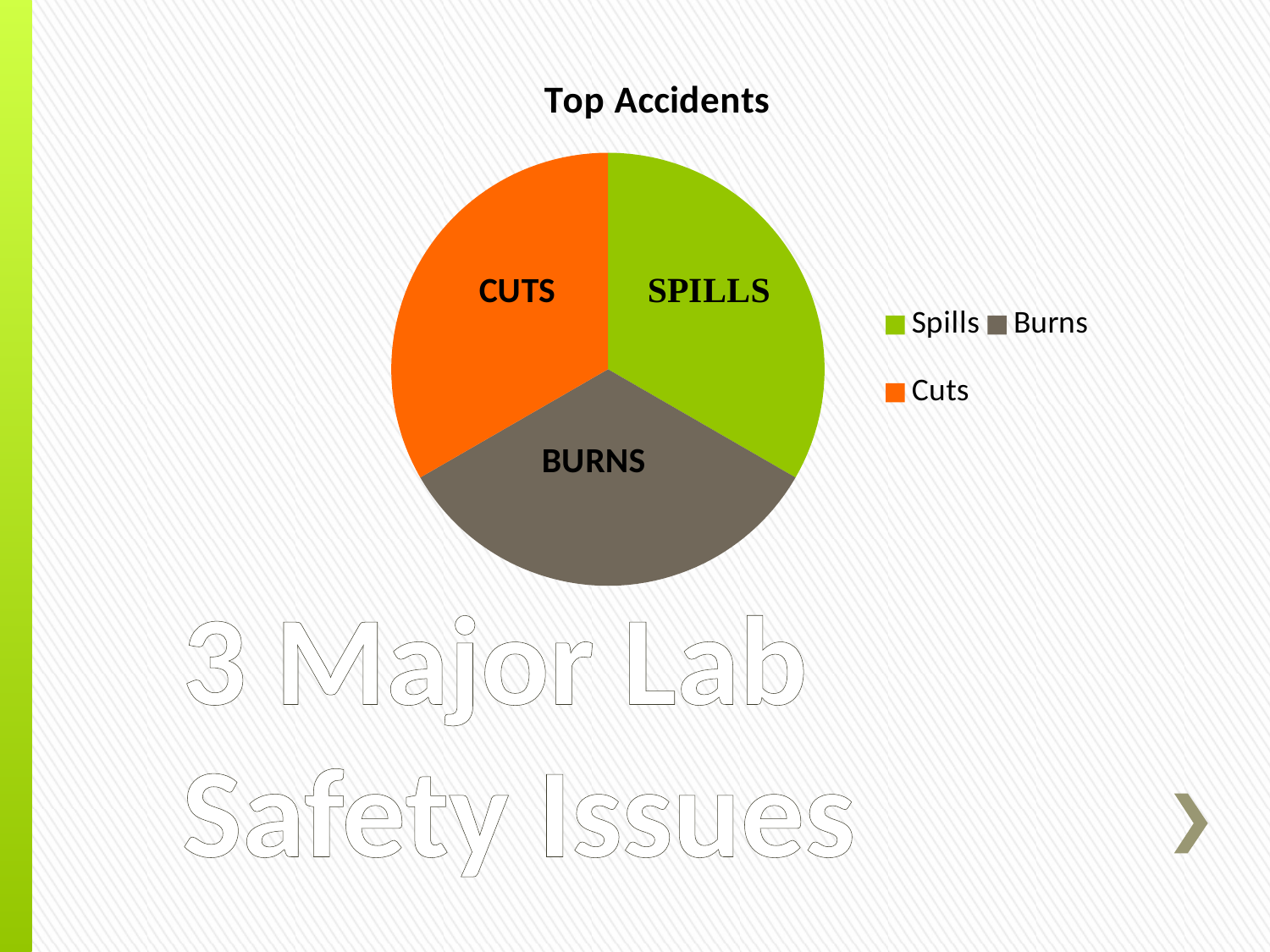

### Chart: Top Accidents

| Category | Sales |
|---|---|
| Spills | 33.0 |
| Burns | 33.0 |
| Cuts | 33.0 |
# 3 Major Lab Safety Issues